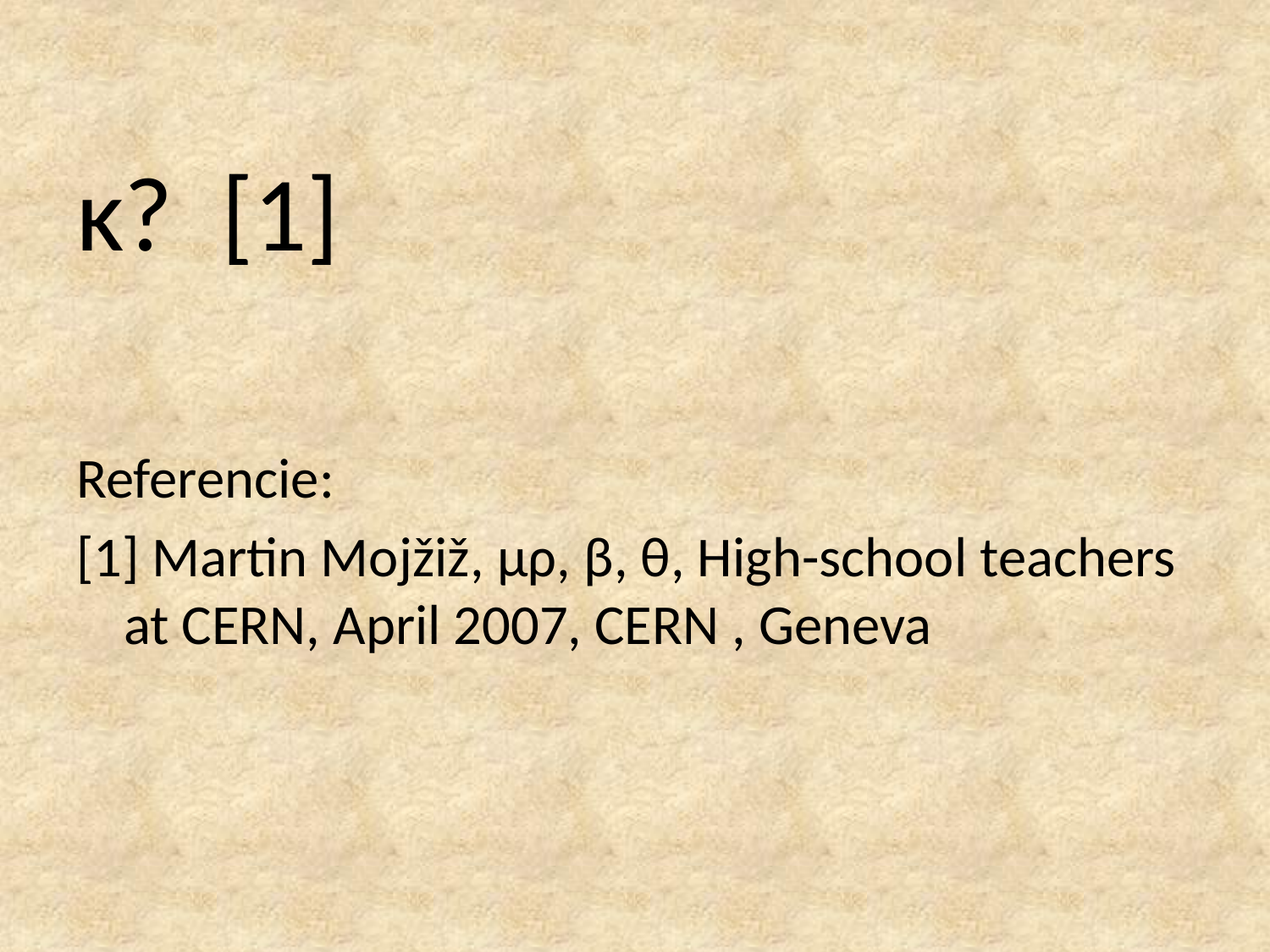

#
κ?  [1]

Referencie:
[1] Martin Mojžiž, μρ, β, θ, High-school teachers at CERN, April 2007, CERN , Geneva